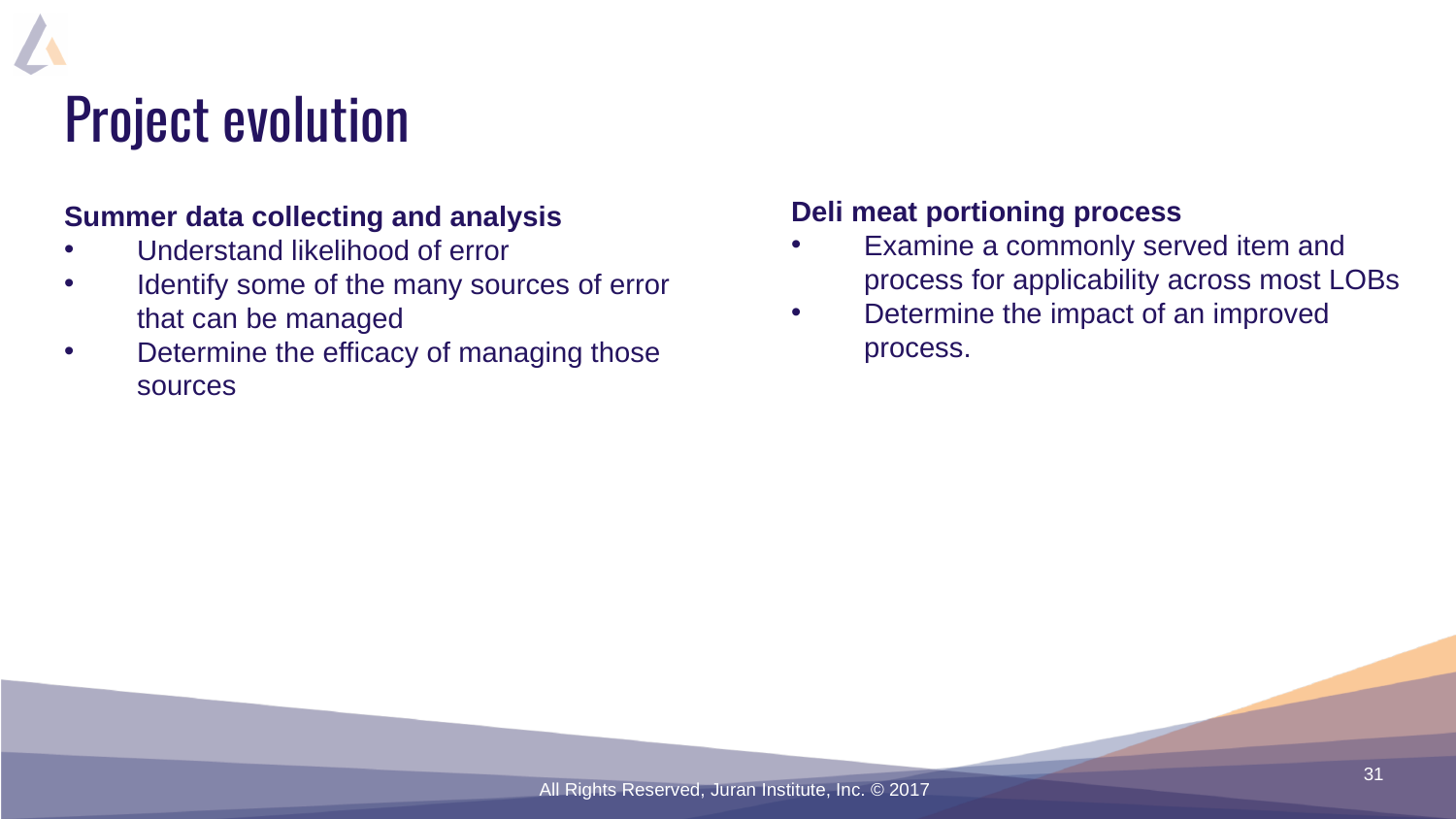

# Project evolution
Deli meat portioning process
Examine a commonly served item and process for applicability across most LOBs
Determine the impact of an improved process.

Summer data collecting and analysis
Understand likelihood of error
Identify some of the many sources of error that can be managed
Determine the efficacy of managing those sources

31